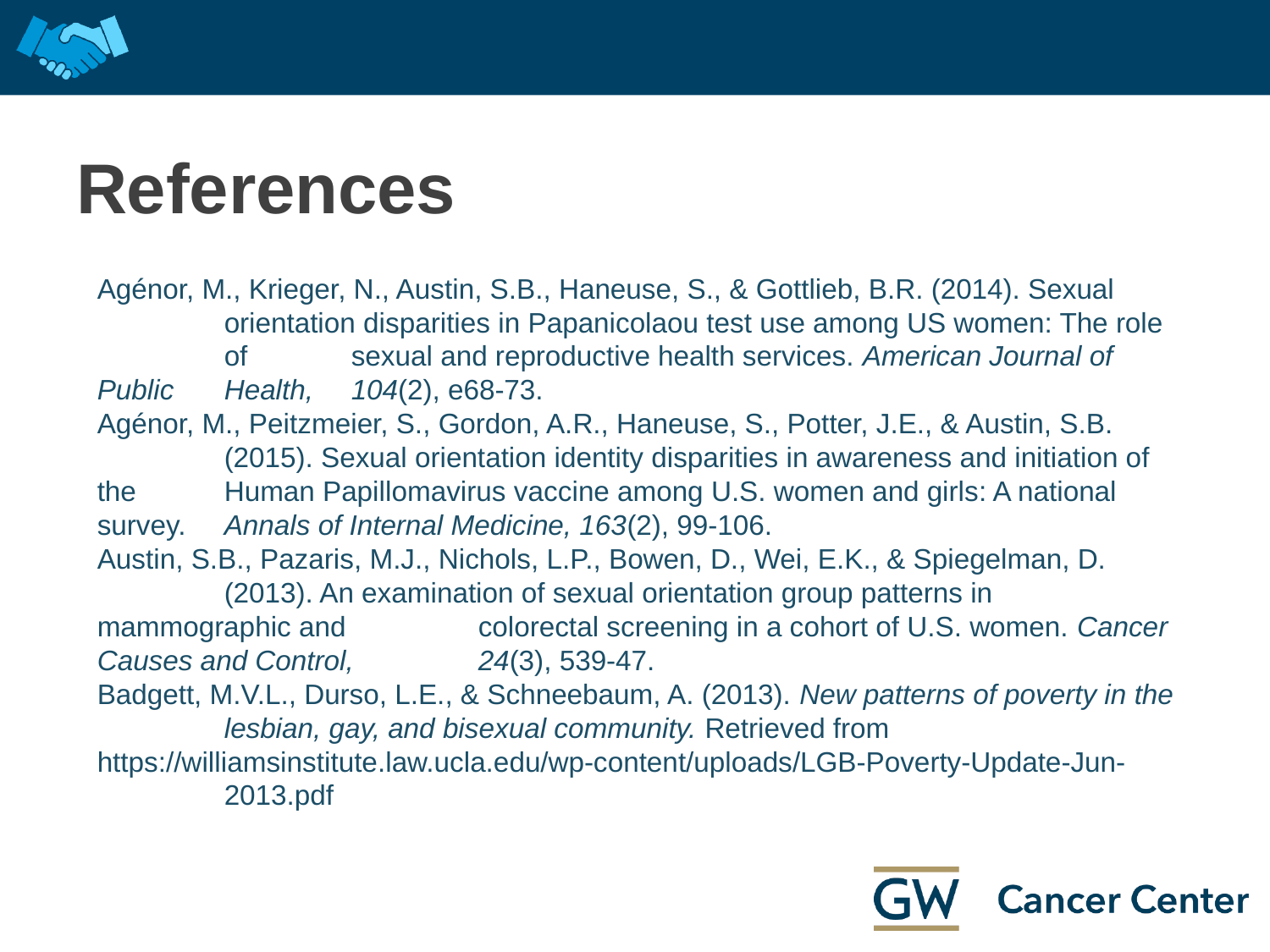

# References

Agénor, M., Krieger, N., Austin, S.B., Haneuse, S., & Gottlieb, B.R. (2014). Sexual 	orientation disparities in Papanicolaou test use among US women: The role 	of 	sexual and reproductive health services. American Journal of Public 	Health, 	104(2), e68-73.
Agénor, M., Peitzmeier, S., Gordon, A.R., Haneuse, S., Potter, J.E., & Austin, S.B. 	(2015). Sexual orientation identity disparities in awareness and initiation of the 	Human Papillomavirus vaccine among U.S. women and girls: A national survey. 	Annals of Internal Medicine, 163(2), 99-106.
Austin, S.B., Pazaris, M.J., Nichols, L.P., Bowen, D., Wei, E.K., & Spiegelman, D. 	(2013). An examination of sexual orientation group patterns in mammographic and 	colorectal screening in a cohort of U.S. women. Cancer Causes and Control, 	24(3), 539-47.
Badgett, M.V.L., Durso, L.E., & Schneebaum, A. (2013). New patterns of poverty in the 	lesbian, gay, and bisexual community. Retrieved from 	https://williamsinstitute.law.ucla.edu/wp-content/uploads/LGB-Poverty-Update-Jun-	2013.pdf